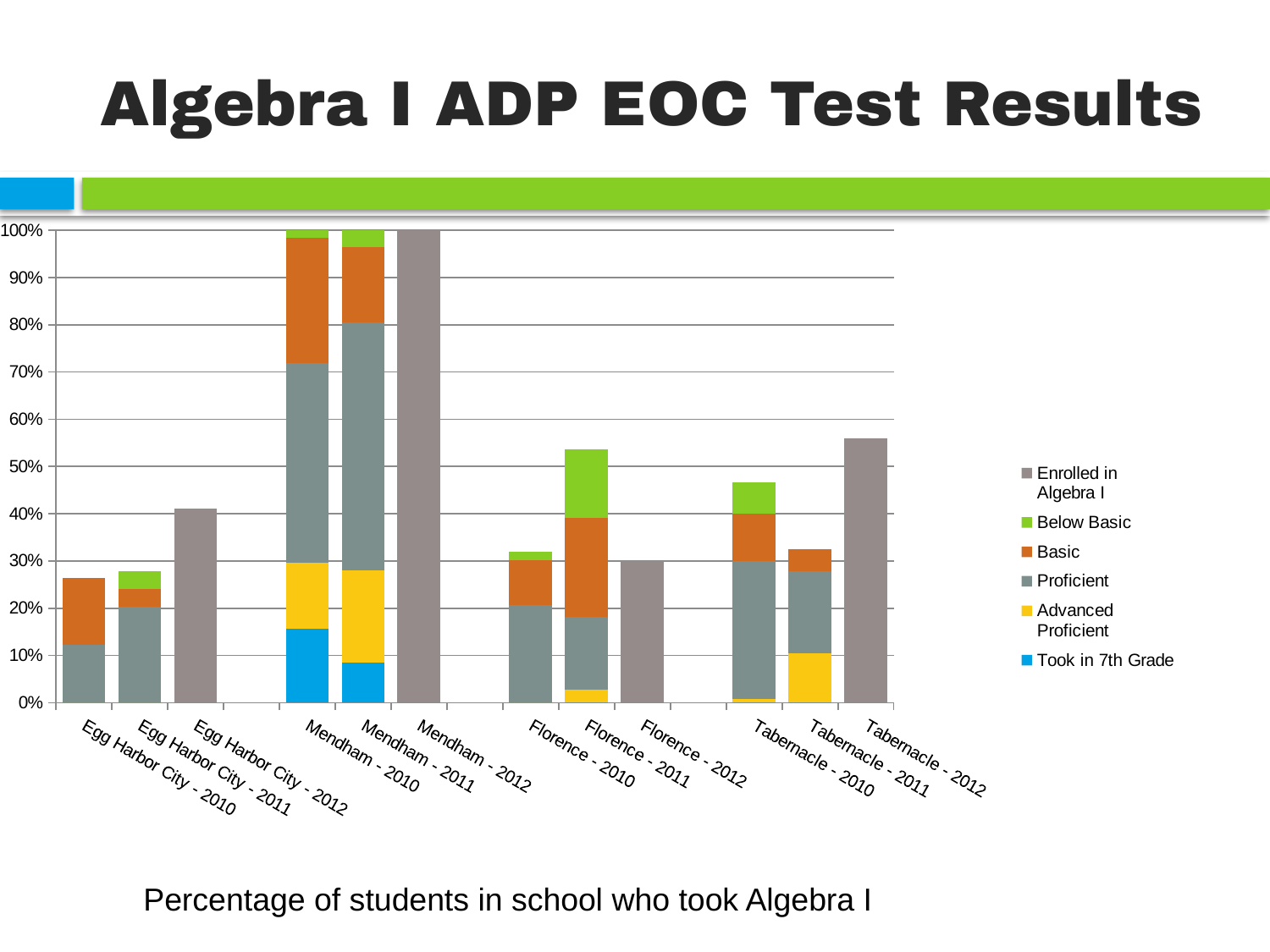

# Algebra I ADP EOC Test Results

### Chart

| Category |  |  |  |  |  |  |
|---|---|---|---|---|---|---|
| Egg Harbor City - 2010 | 0.0 | 0.0 | 0.12280701754385999 | 0.140350877192982 | 0.0 | None |
| Egg Harbor City - 2011 | 0.0 | 0.0 | 0.203703703703704 | 0.03703703703703703 | 0.03703703703703703 | None |
| Egg Harbor City - 2012 | None | None | None | None | None | 0.41000000000000014 |
|  | None | None | None | None | None | None |
| Mendham - 2010 | 0.15625000000000008 | 0.140625 | 0.42187500000000017 | 0.265625 | 0.01562500000000001 | None |
| Mendham - 2011 | 0.08536585365853666 | 0.19512195121951192 | 0.5243902439024387 | 0.15853658536585408 | 0.03658536585365852 | None |
| Mendham - 2012 | None | None | None | None | None | 1.0 |
|  | None | None | None | None | None | None |
| Florence - 2010 | 0.0 | 0.0 | 0.206896551724138 | 0.09482758620689659 | 0.01724137931034482 | None |
| Florence - 2011 | 0.0 | 0.02727272727272733 | 0.15454545454545524 | 0.20909090909090908 | 0.145454545454545 | None |
| Florence - 2012 | None | None | None | None | None | 0.30000000000000016 |
|  | None | None | None | None | None | None |
| Tabernacle - 2010 | 0.0 | 0.008333333333333338 | 0.29166666666666724 | 0.1 | 0.06666666666666672 | None |
| Tabernacle - 2011 | 0.0 | 0.104651162790698 | 0.17441860465116316 | 0.04651162790697687 | 0.0 | None |
| Tabernacle - 2012 | None | None | None | None | None | 0.56 |
Percentage of students in school who took Algebra I